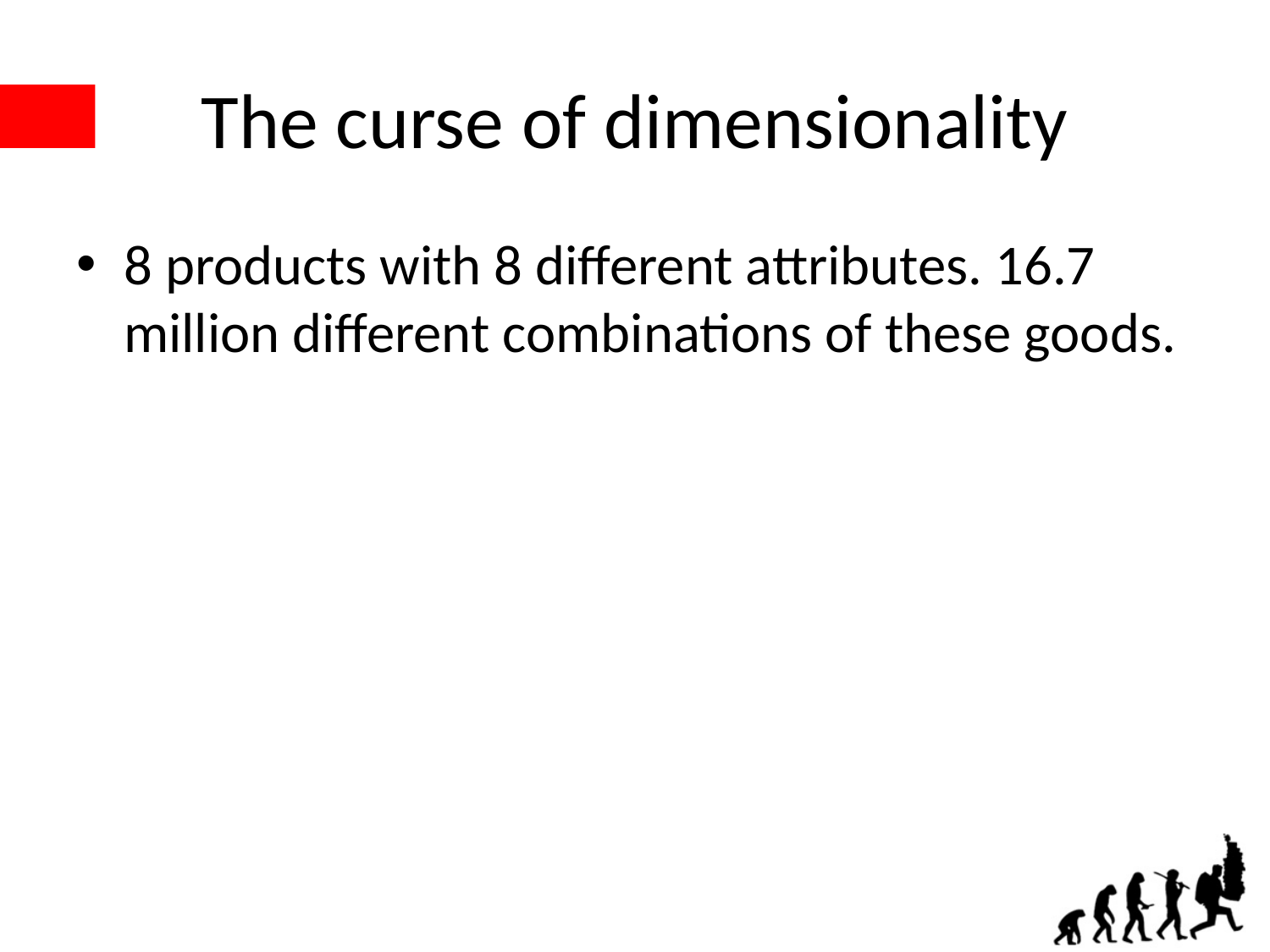

# The curse of dimensionality
8 products with 8 different attributes. 16.7 million different combinations of these goods.